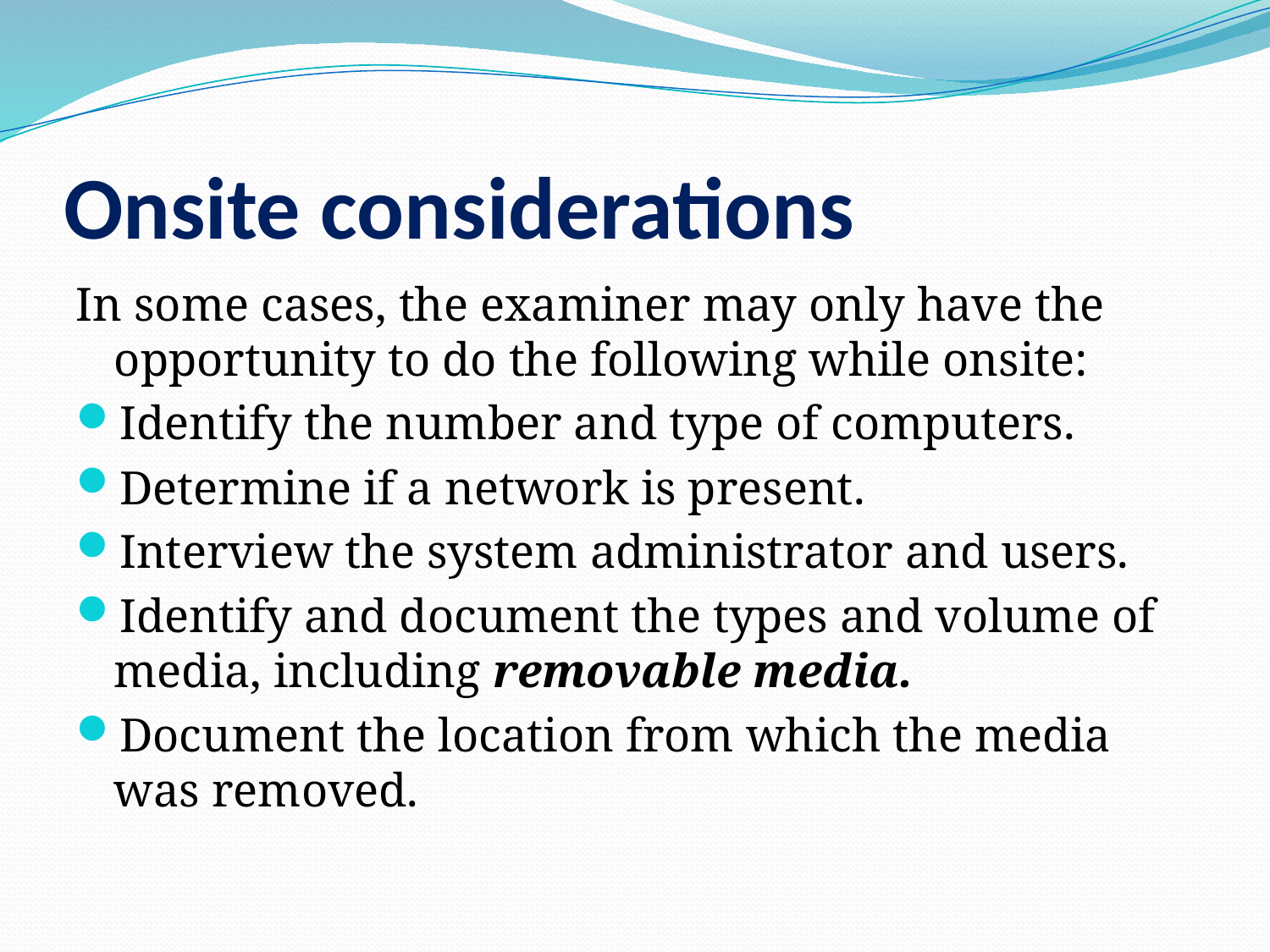

# Onsite considerations
In some cases, the examiner may only have the opportunity to do the following while onsite:
Identify the number and type of computers.
Determine if a network is present.
Interview the system administrator and users.
Identify and document the types and volume of media, including removable media.
Document the location from which the media was removed.